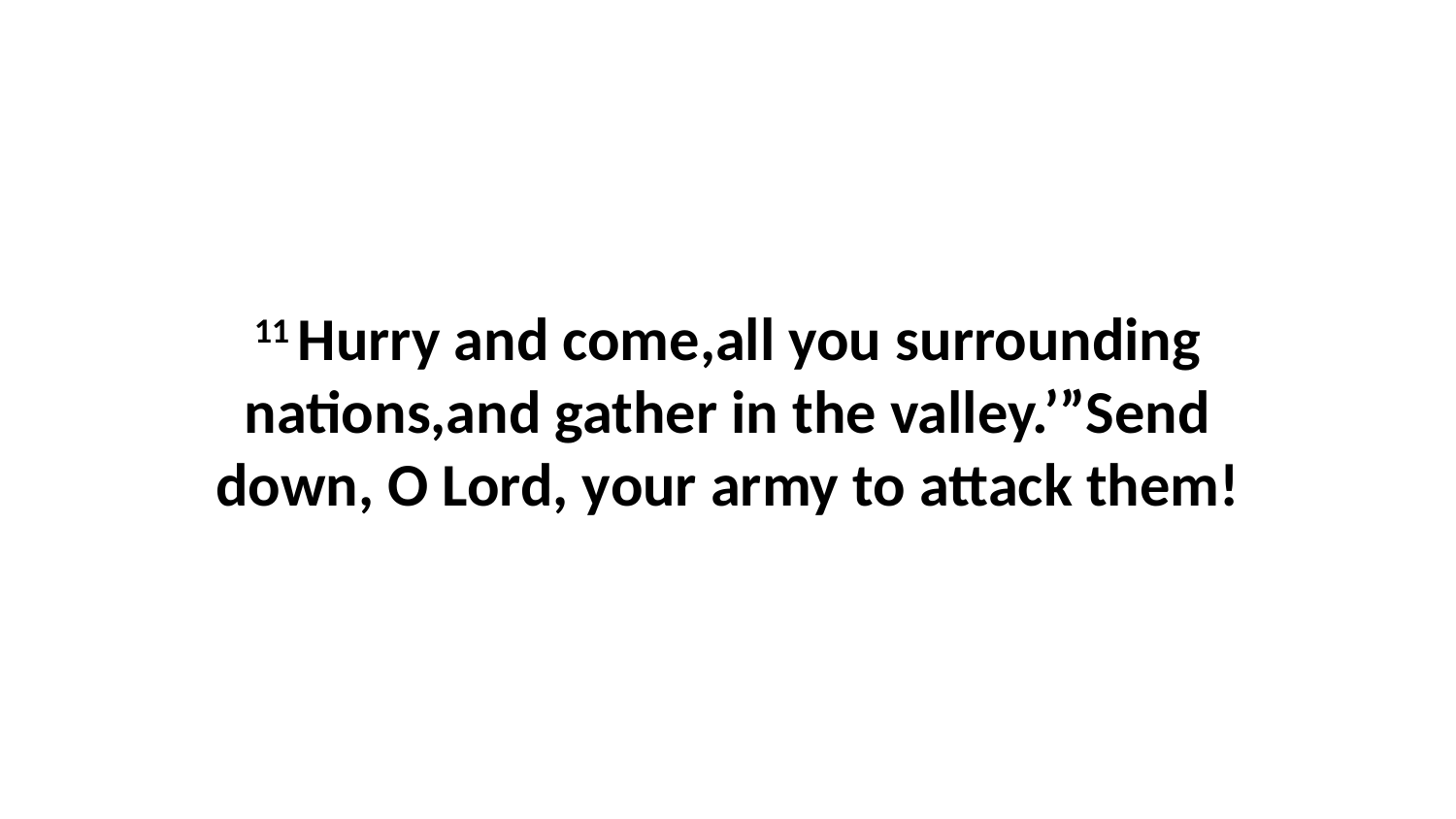

11 Hurry and come,all you surrounding nations,and gather in the valley.’”Send down, O Lord, your army to attack them!